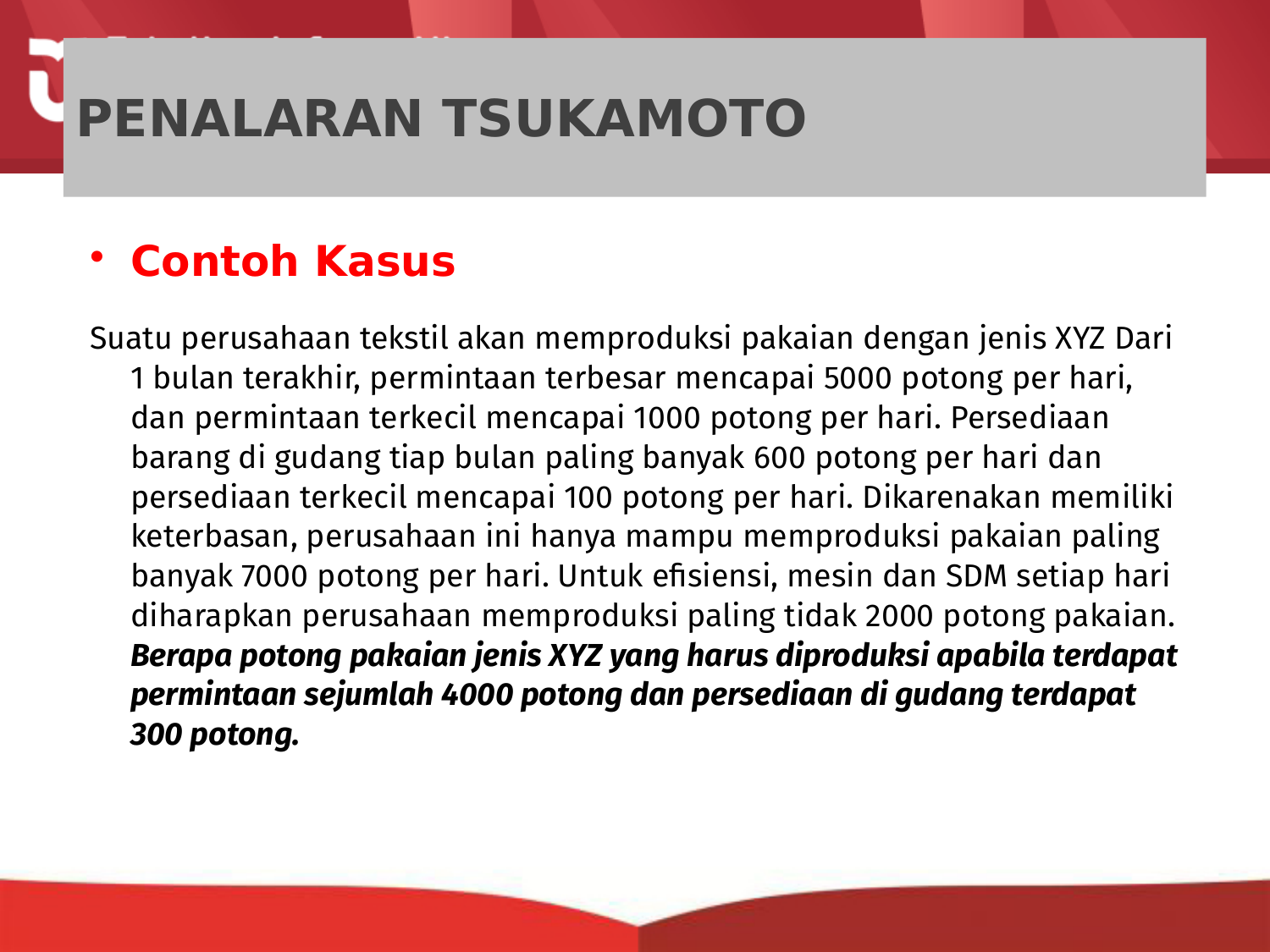

# PENALARAN TSUKAMOTO
Contoh Kasus
Suatu perusahaan tekstil akan memproduksi pakaian dengan jenis XYZ Dari 1 bulan terakhir, permintaan terbesar mencapai 5000 potong per hari, dan permintaan terkecil mencapai 1000 potong per hari. Persediaan barang di gudang tiap bulan paling banyak 600 potong per hari dan persediaan terkecil mencapai 100 potong per hari. Dikarenakan memiliki keterbasan, perusahaan ini hanya mampu memproduksi pakaian paling banyak 7000 potong per hari. Untuk efisiensi, mesin dan SDM setiap hari diharapkan perusahaan memproduksi paling tidak 2000 potong pakaian. Berapa potong pakaian jenis XYZ yang harus diproduksi apabila terdapat permintaan sejumlah 4000 potong dan persediaan di gudang terdapat 300 potong.